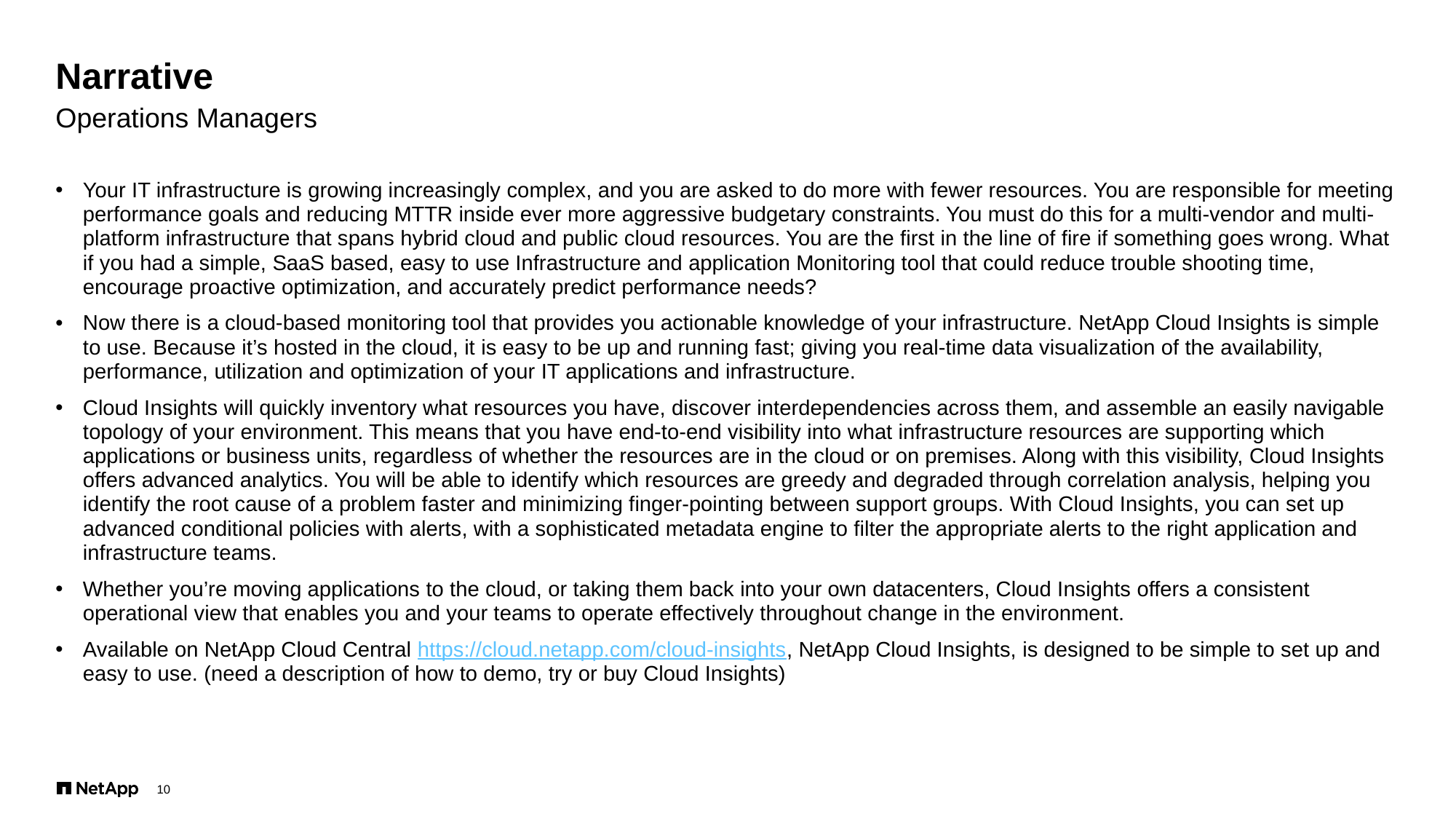

# Narrative
Operations Managers
Your IT infrastructure is growing increasingly complex, and you are asked to do more with fewer resources. You are responsible for meeting performance goals and reducing MTTR inside ever more aggressive budgetary constraints. You must do this for a multi-vendor and multi-platform infrastructure that spans hybrid cloud and public cloud resources. You are the first in the line of fire if something goes wrong. What if you had a simple, SaaS based, easy to use Infrastructure and application Monitoring tool that could reduce trouble shooting time, encourage proactive optimization, and accurately predict performance needs?
Now there is a cloud-based monitoring tool that provides you actionable knowledge of your infrastructure. NetApp Cloud Insights is simple to use. Because it’s hosted in the cloud, it is easy to be up and running fast; giving you real-time data visualization of the availability, performance, utilization and optimization of your IT applications and infrastructure.
Cloud Insights will quickly inventory what resources you have, discover interdependencies across them, and assemble an easily navigable topology of your environment. This means that you have end-to-end visibility into what infrastructure resources are supporting which applications or business units, regardless of whether the resources are in the cloud or on premises. Along with this visibility, Cloud Insights offers advanced analytics. You will be able to identify which resources are greedy and degraded through correlation analysis, helping you identify the root cause of a problem faster and minimizing finger-pointing between support groups. With Cloud Insights, you can set up advanced conditional policies with alerts, with a sophisticated metadata engine to filter the appropriate alerts to the right application and infrastructure teams.
Whether you’re moving applications to the cloud, or taking them back into your own datacenters, Cloud Insights offers a consistent operational view that enables you and your teams to operate effectively throughout change in the environment.
Available on NetApp Cloud Central https://cloud.netapp.com/cloud-insights, NetApp Cloud Insights, is designed to be simple to set up and easy to use. (need a description of how to demo, try or buy Cloud Insights)

10